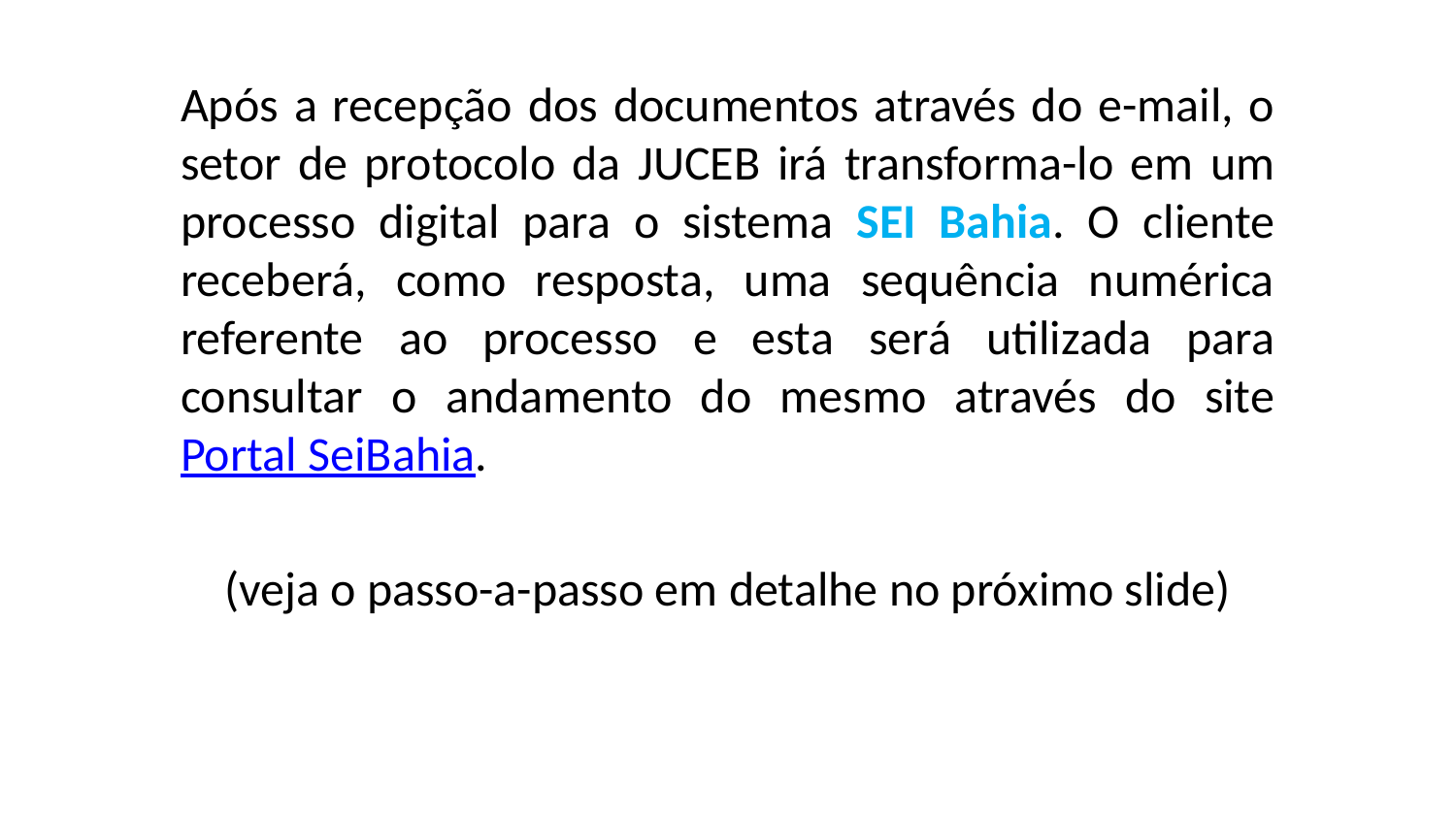

Após a recepção dos documentos através do e-mail, o setor de protocolo da JUCEB irá transforma-lo em um processo digital para o sistema SEI Bahia. O cliente receberá, como resposta, uma sequência numérica referente ao processo e esta será utilizada para consultar o andamento do mesmo através do site Portal SeiBahia.

(veja o passo-a-passo em detalhe no próximo slide)